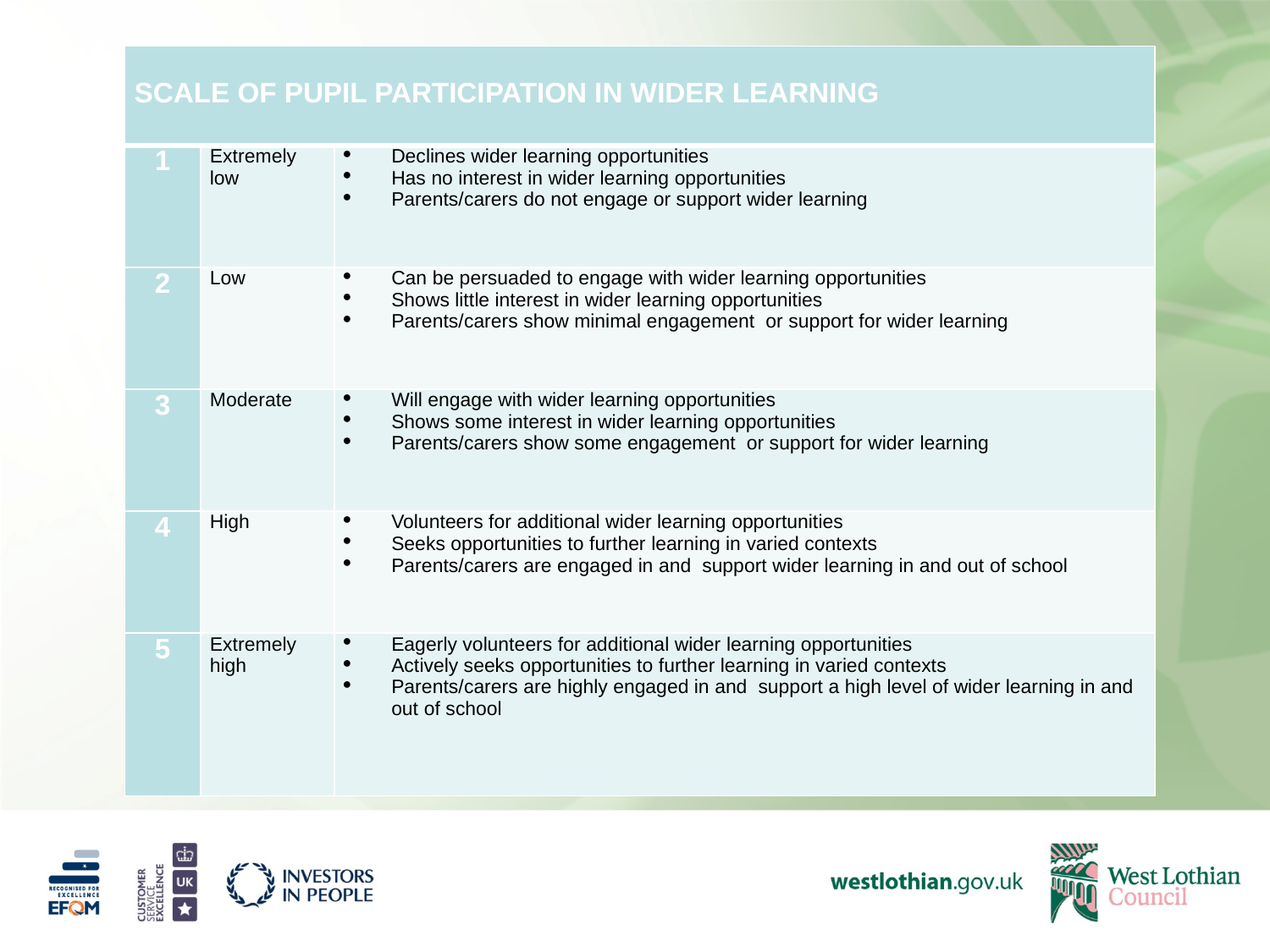

| SCALE OF PUPIL PARTICIPATION IN WIDER LEARNING |  |  |
| --- | --- | --- |
| 1 | Extremely low | Declines wider learning opportunities Has no interest in wider learning opportunities Parents/carers do not engage or support wider learning |
| 2 | Low | Can be persuaded to engage with wider learning opportunities Shows little interest in wider learning opportunities Parents/carers show minimal engagement or support for wider learning |
| 3 | Moderate | Will engage with wider learning opportunities Shows some interest in wider learning opportunities Parents/carers show some engagement or support for wider learning |
| 4 | High | Volunteers for additional wider learning opportunities Seeks opportunities to further learning in varied contexts Parents/carers are engaged in and support wider learning in and out of school |
| 5 | Extremely high | Eagerly volunteers for additional wider learning opportunities Actively seeks opportunities to further learning in varied contexts Parents/carers are highly engaged in and support a high level of wider learning in and out of school |